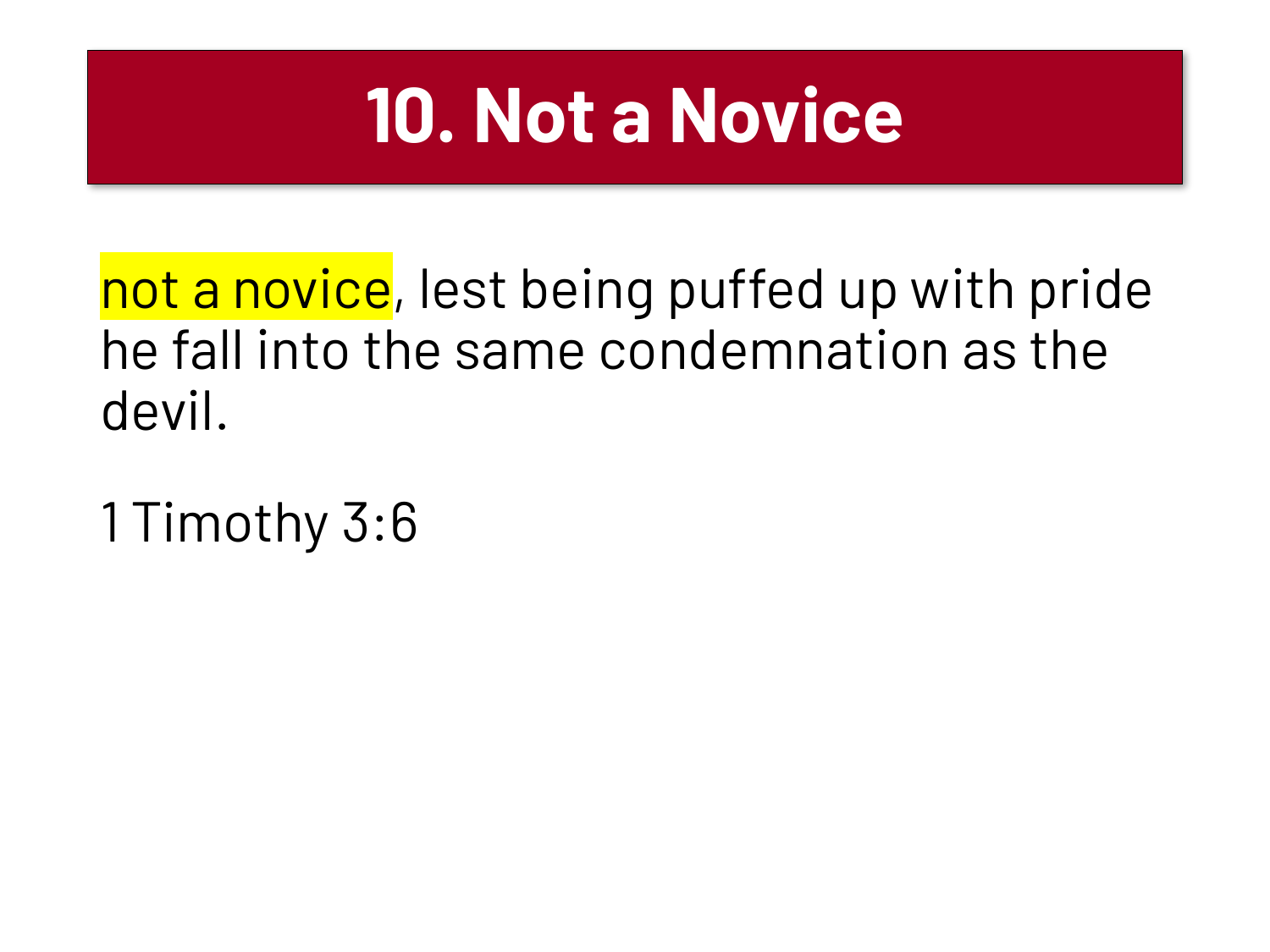

# 10. Not a Novice
not a novice, lest being puffed up with pride he fall into the same condemnation as the devil.

1 Timothy 3:6